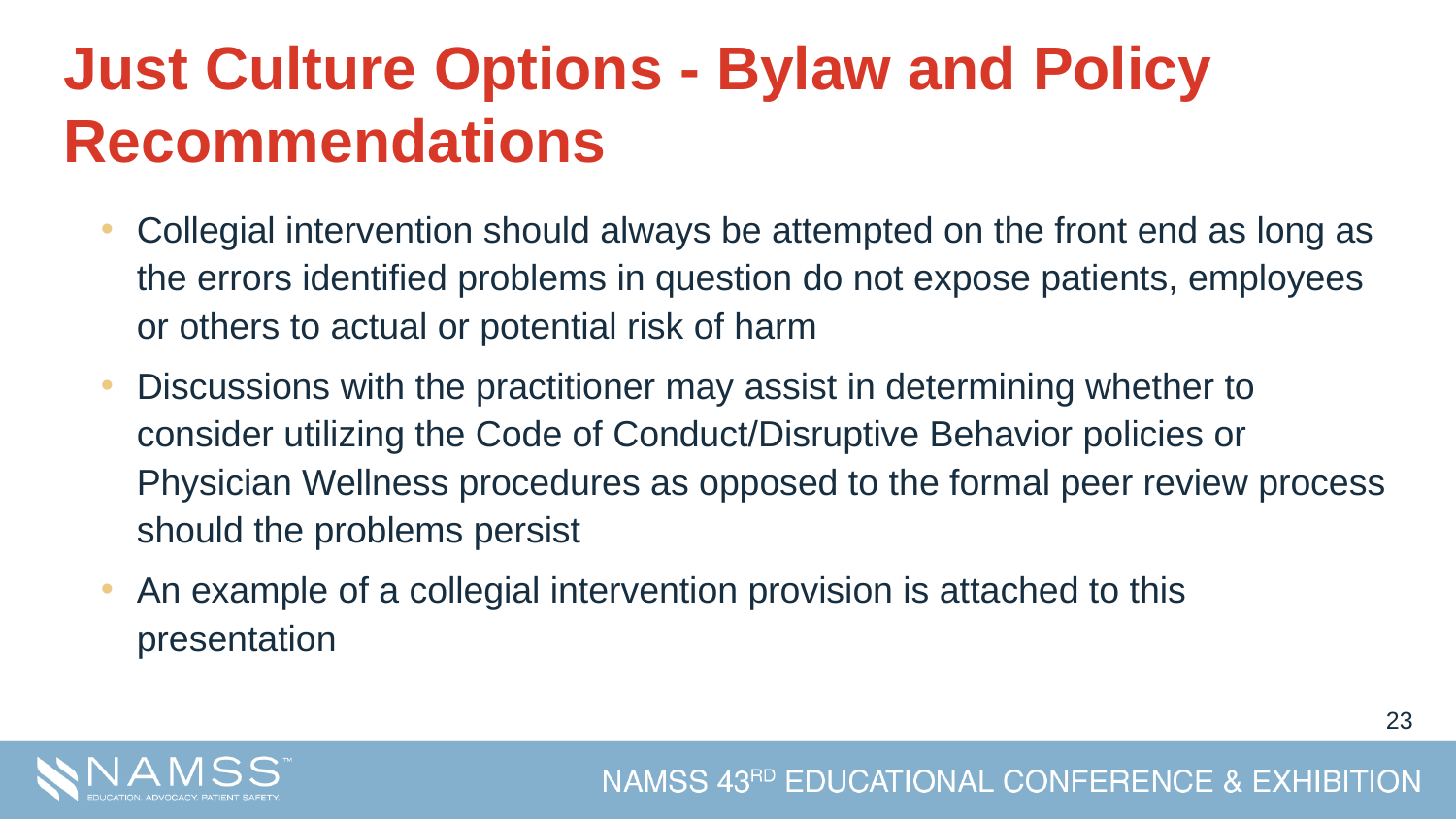

# Just Culture Options - Bylaw and Policy Recommendations
Collegial intervention should always be attempted on the front end as long as the errors identified problems in question do not expose patients, employees or others to actual or potential risk of harm
Discussions with the practitioner may assist in determining whether to consider utilizing the Code of Conduct/Disruptive Behavior policies or Physician Wellness procedures as opposed to the formal peer review process should the problems persist
An example of a collegial intervention provision is attached to this presentation

23